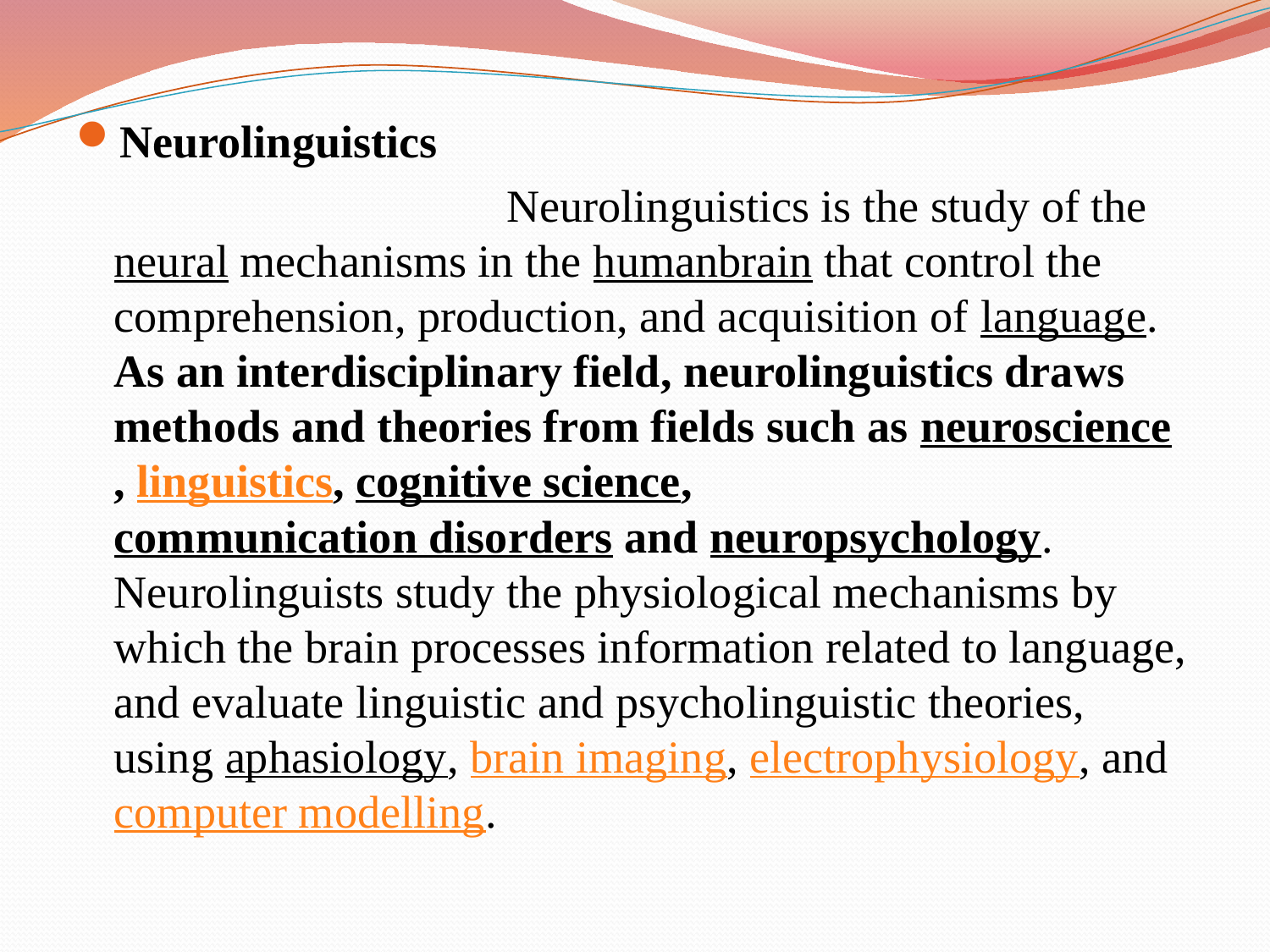

Neurolinguistics
    			 Neurolinguistics is the study of the neural mechanisms in the humanbrain that control the comprehension, production, and acquisition of language. As an interdisciplinary field, neurolinguistics draws methods and theories from fields such as neuroscience, linguistics, cognitive science, communication disorders and neuropsychology. Neurolinguists study the physiological mechanisms by which the brain processes information related to language, and evaluate linguistic and psycholinguistic theories, using aphasiology, brain imaging, electrophysiology, and computer modelling.